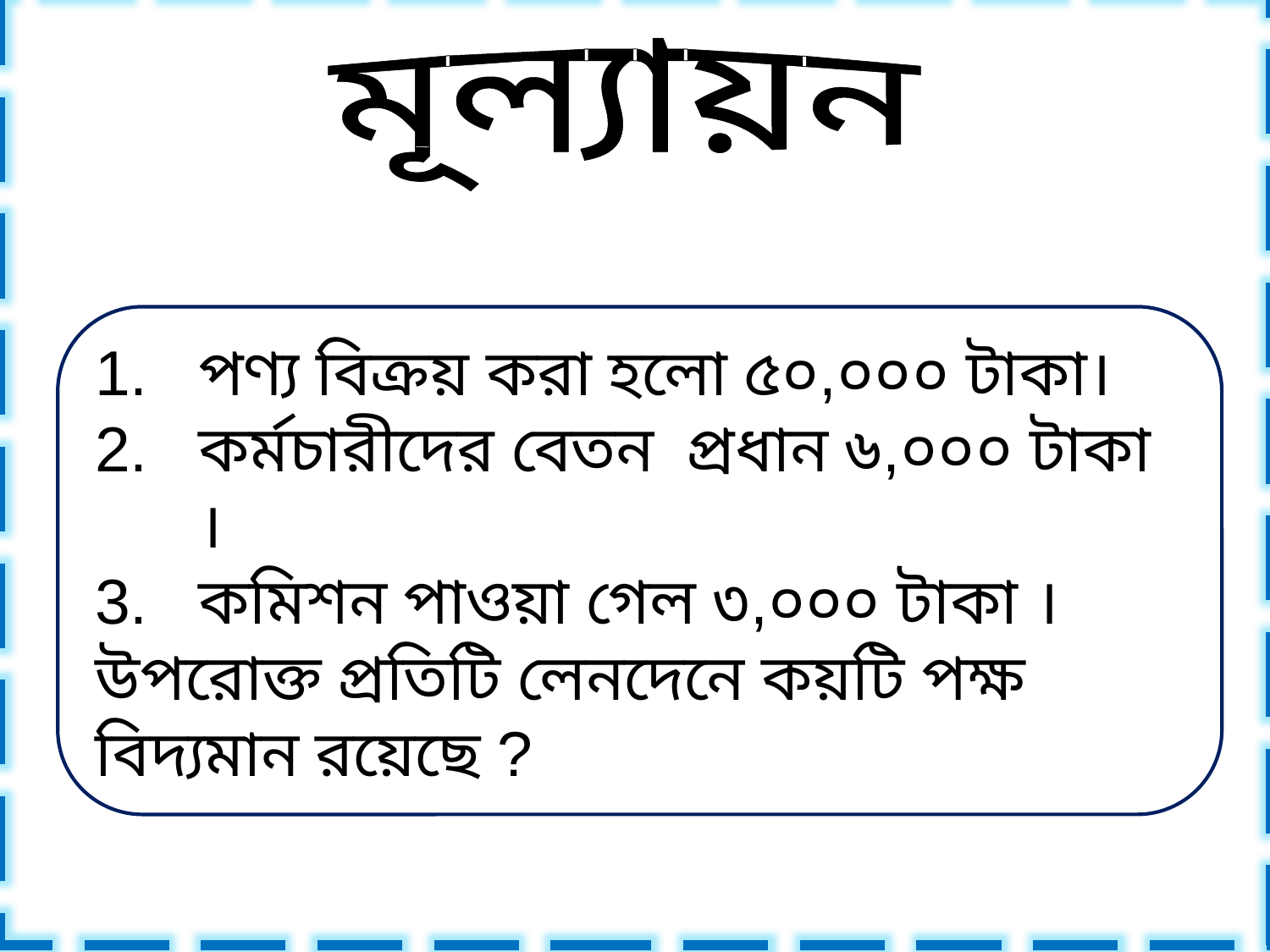

মূল্যায়ন
পণ্য বিক্রয় করা হলো ৫০,০০০ টাকা।
কর্মচারীদের বেতন  প্রধান ৬,০০০ টাকা ।
কমিশন পাওয়া গেল ৩,০০০ টাকা ।
উপরোক্ত প্রতিটি লেনদেনে কয়টি পক্ষ বিদ্যমান রয়েছে ?